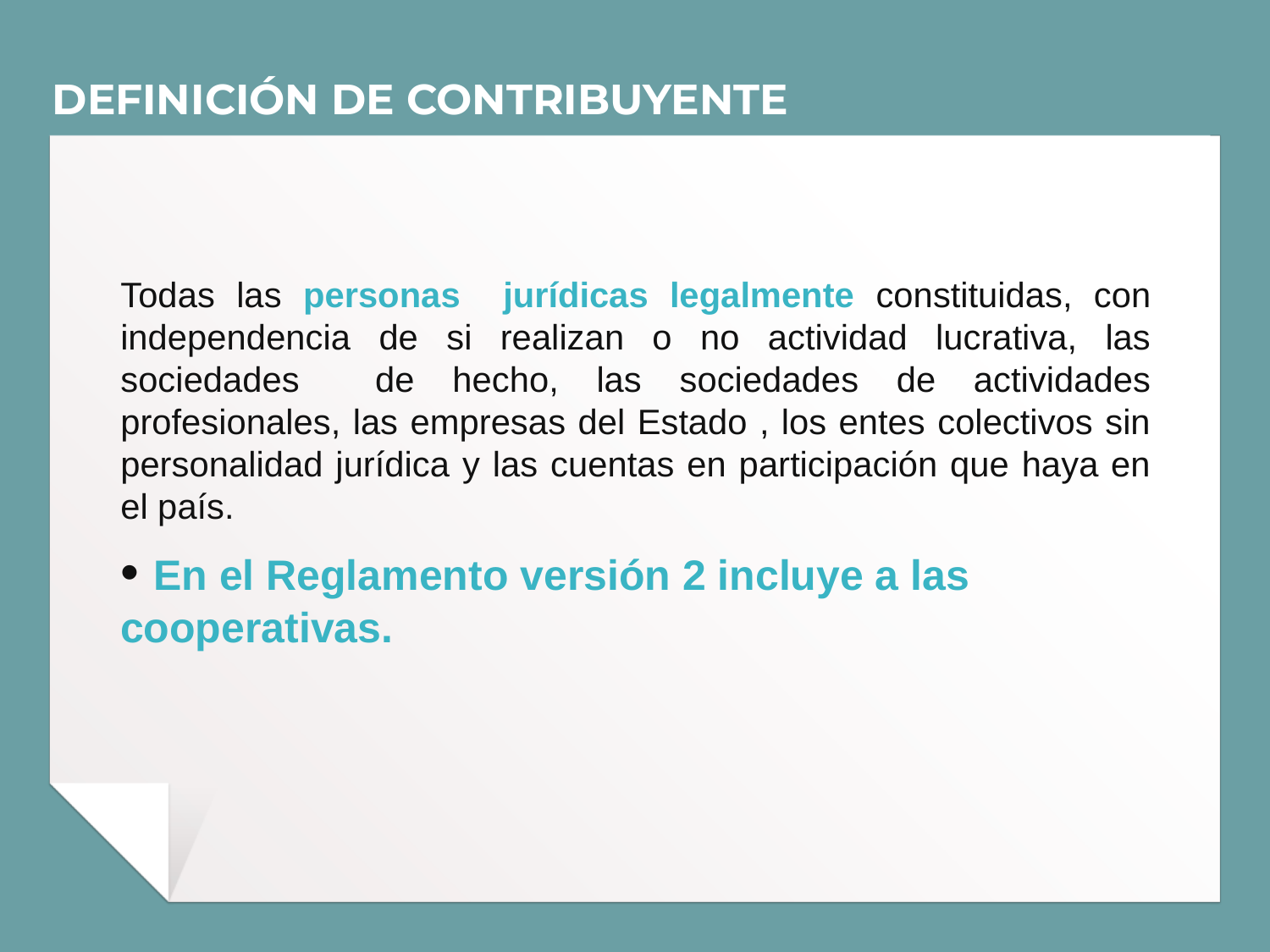

# DEFINICIÓN DE CONTRIBUYENTE

Todas las personas  jurídicas legalmente constituidas, con independencia de si realizan o no actividad lucrativa, las sociedades  de hecho, las sociedades de actividades profesionales, las empresas del Estado , los entes colectivos sin personalidad jurídica y las cuentas en participación que haya en el país.
• En el Reglamento versión 2 incluye a las cooperativas.